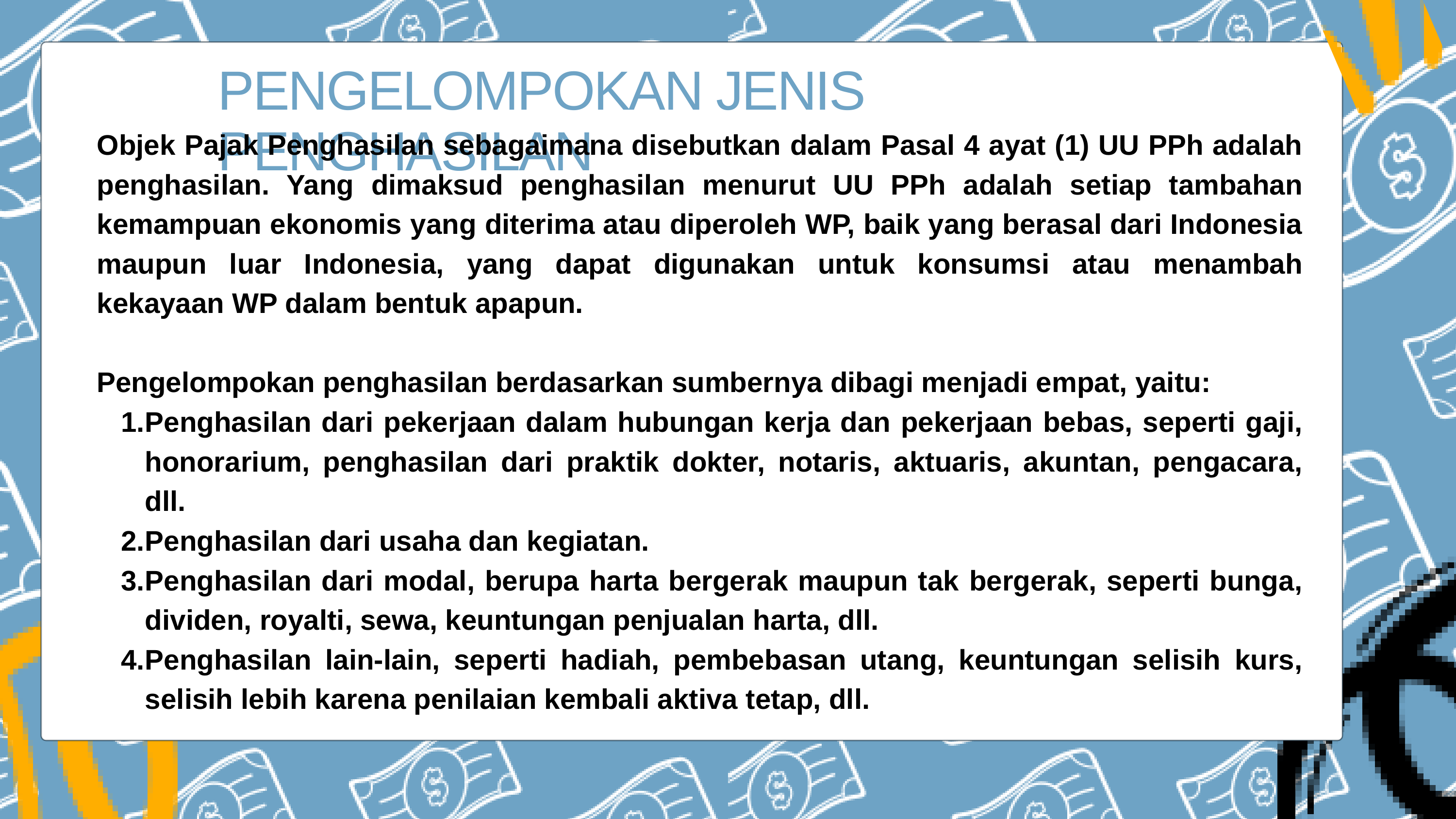

PENGELOMPOKAN JENIS PENGHASILAN

Objek Pajak Penghasilan sebagaimana disebutkan dalam Pasal 4 ayat (1) UU PPh adalah penghasilan. Yang dimaksud penghasilan menurut UU PPh adalah setiap tambahan kemampuan ekonomis yang diterima atau diperoleh WP, baik yang berasal dari Indonesia maupun luar Indonesia, yang dapat digunakan untuk konsumsi atau menambah kekayaan WP dalam bentuk apapun.

Pengelompokan penghasilan berdasarkan sumbernya dibagi menjadi empat, yaitu:
Penghasilan dari pekerjaan dalam hubungan kerja dan pekerjaan bebas, seperti gaji, honorarium, penghasilan dari praktik dokter, notaris, aktuaris, akuntan, pengacara, dll.
Penghasilan dari usaha dan kegiatan.
Penghasilan dari modal, berupa harta bergerak maupun tak bergerak, seperti bunga, dividen, royalti, sewa, keuntungan penjualan harta, dll.
Penghasilan lain-lain, seperti hadiah, pembebasan utang, keuntungan selisih kurs, selisih lebih karena penilaian kembali aktiva tetap, dll.